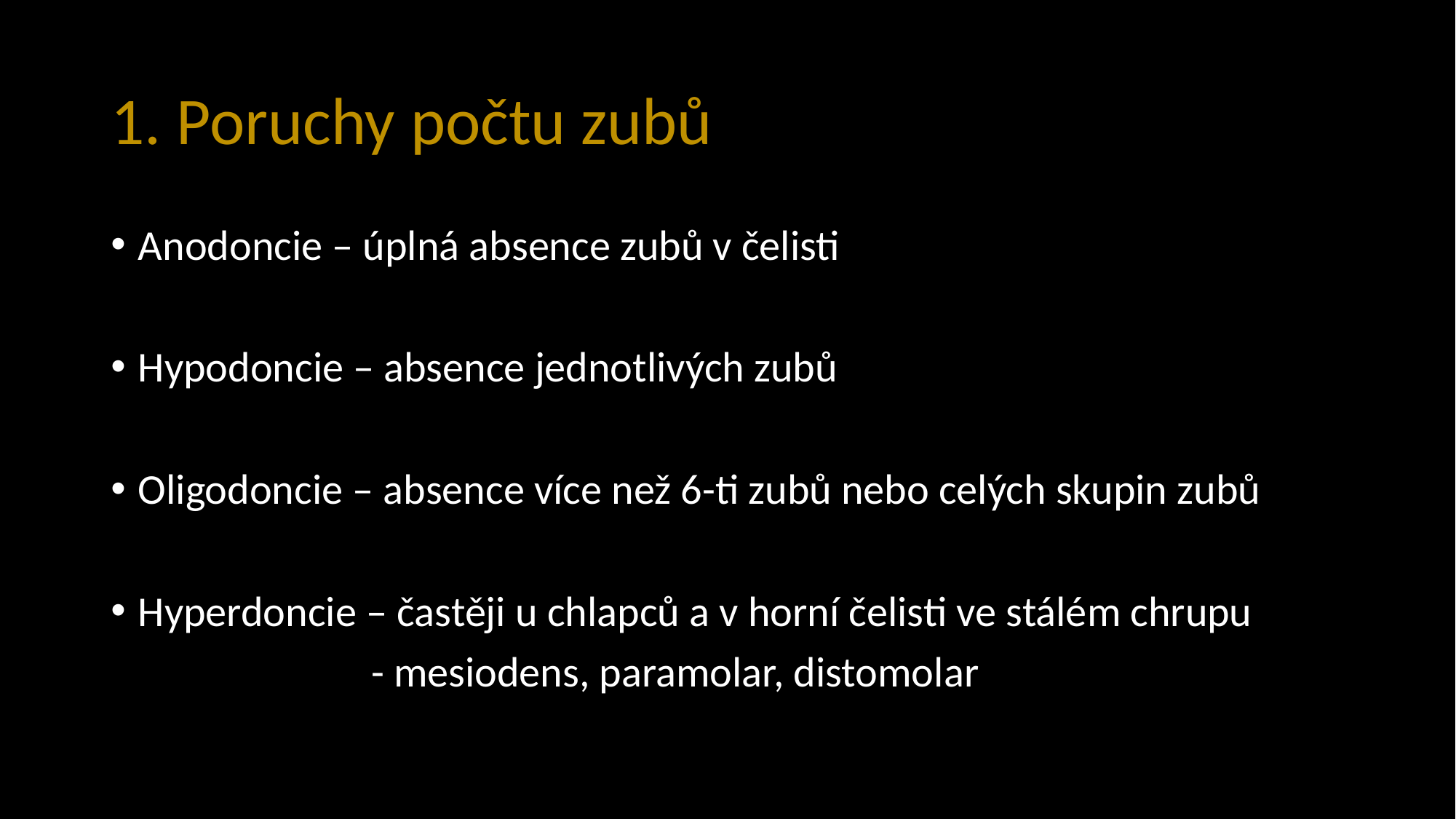

# 1. Poruchy počtu zubů
Anodoncie – úplná absence zubů v čelisti

Hypodoncie – absence jednotlivých zubů

Oligodoncie – absence více než 6-ti zubů nebo celých skupin zubů

Hyperdoncie – častěji u chlapců a v horní čelisti ve stálém chrupu
                           - mesiodens, paramolar, distomolar